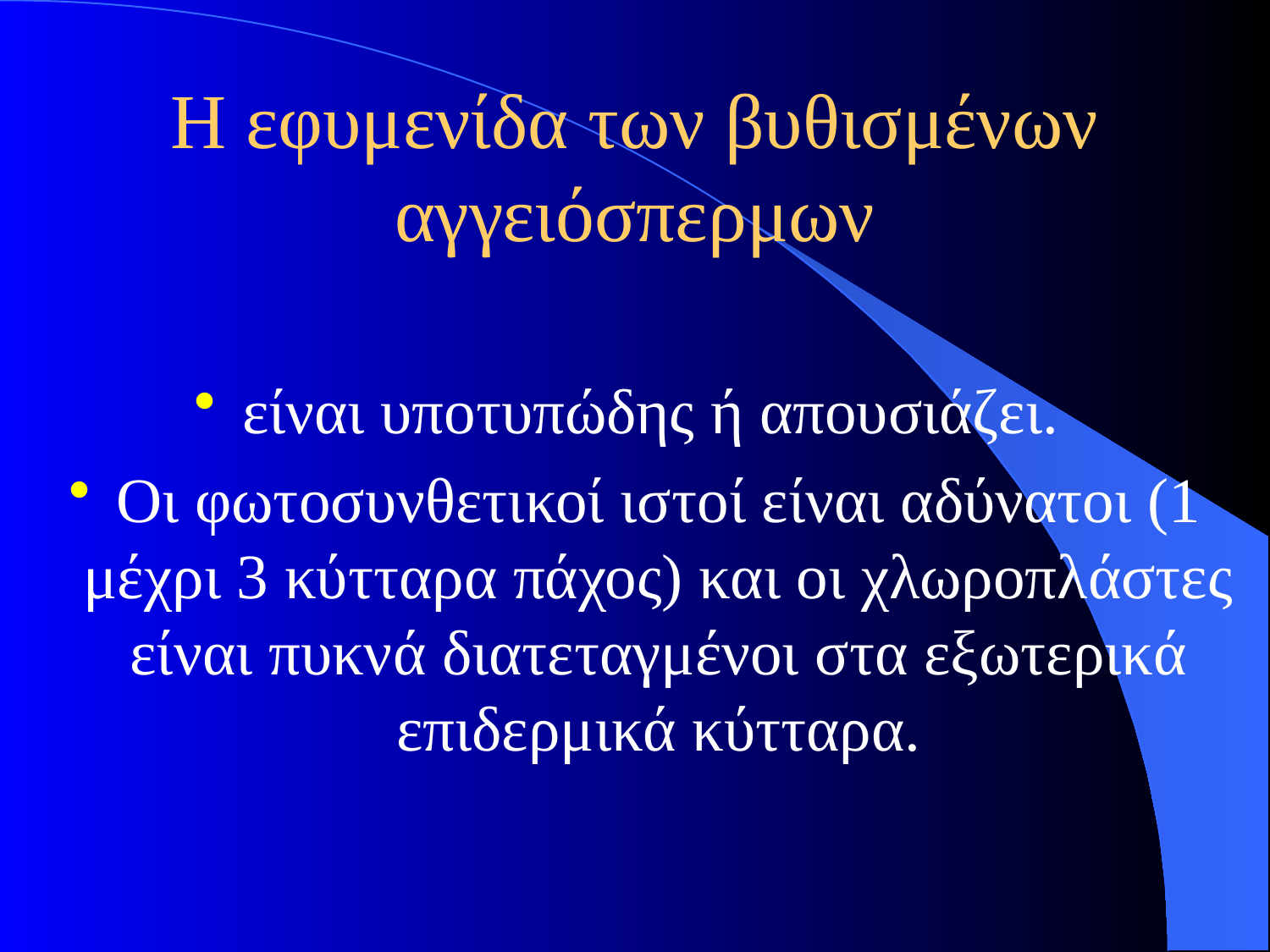

# Η εφυμενίδα των βυθισμένων αγγειόσπερμων

είναι υποτυπώδης ή απουσιάζει.
Οι φωτοσυνθετικοί ιστοί είναι αδύνατοι (1 μέχρι 3 κύτταρα πάχος) και οι χλωροπλάστες είναι πυκνά διατεταγμένοι στα εξωτερικά επιδερμικά κύτταρα.